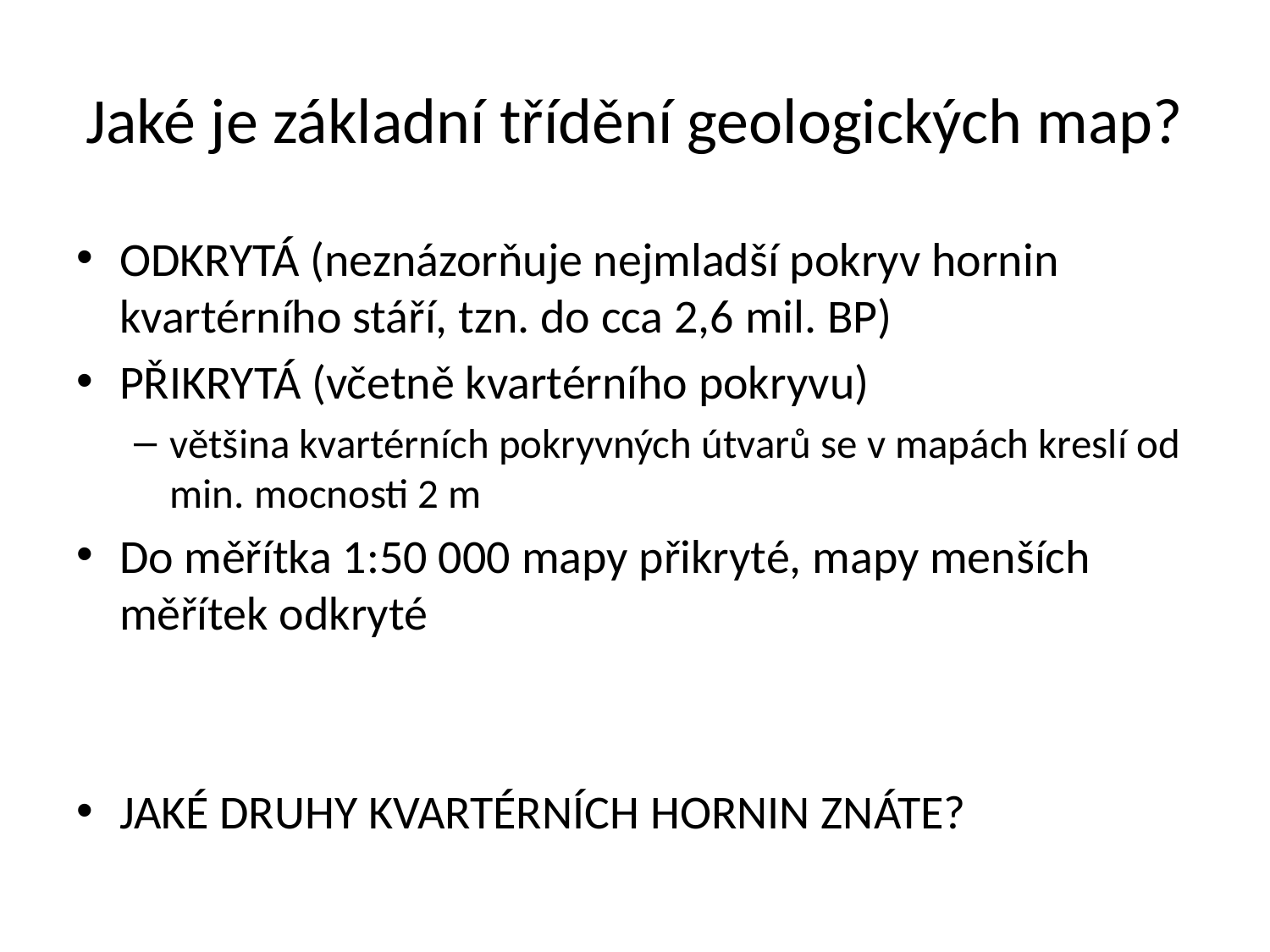

# Jaké je základní třídění geologických map?
ODKRYTÁ (neznázorňuje nejmladší pokryv hornin kvartérního stáří, tzn. do cca 2,6 mil. BP)
PŘIKRYTÁ (včetně kvartérního pokryvu)
většina kvartérních pokryvných útvarů se v mapách kreslí od min. mocnosti 2 m
Do měřítka 1:50 000 mapy přikryté, mapy menších měřítek odkryté

JAKÉ DRUHY KVARTÉRNÍCH HORNIN ZNÁTE?